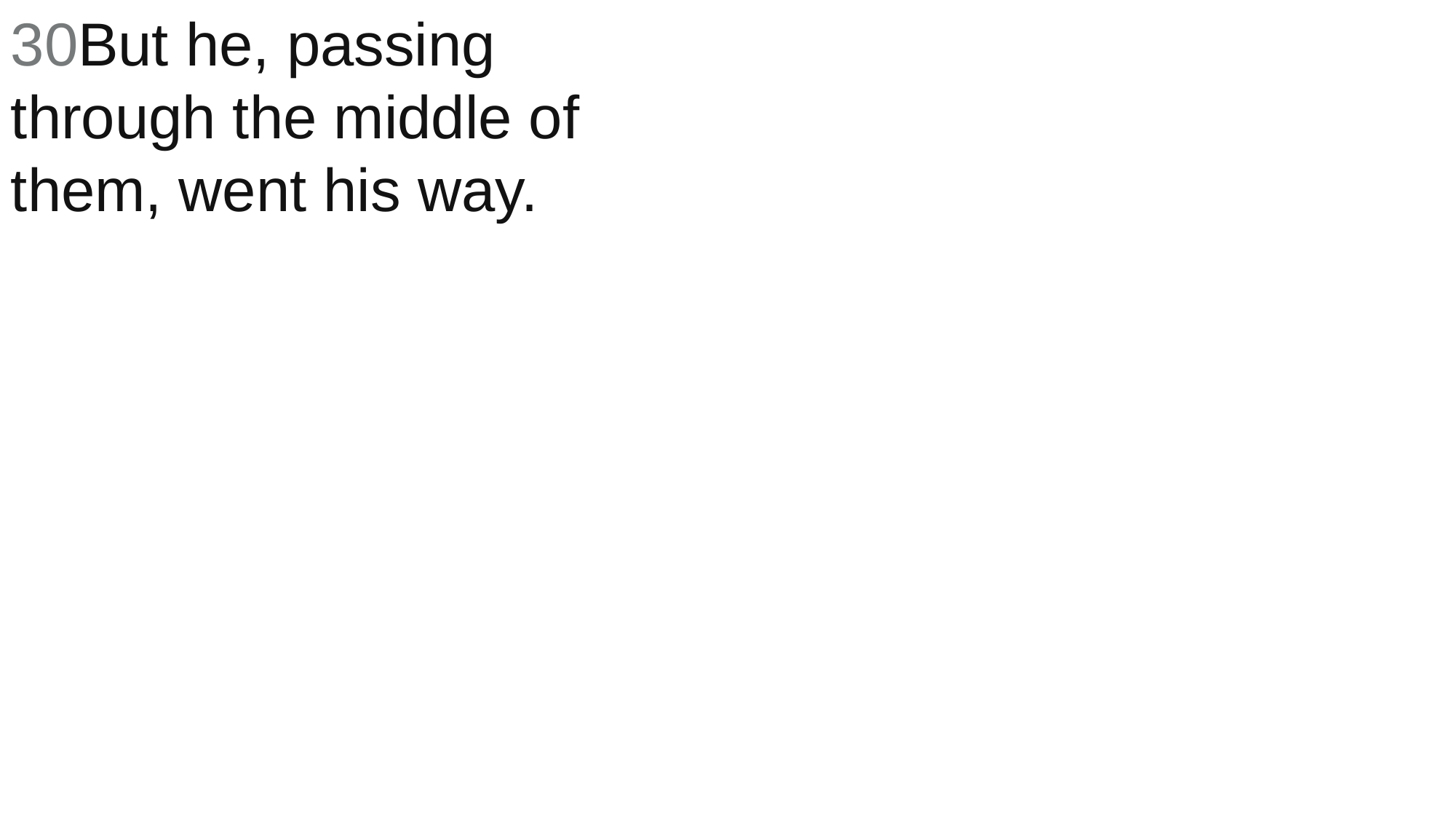

30But he, passing through the middle of them, went his way.